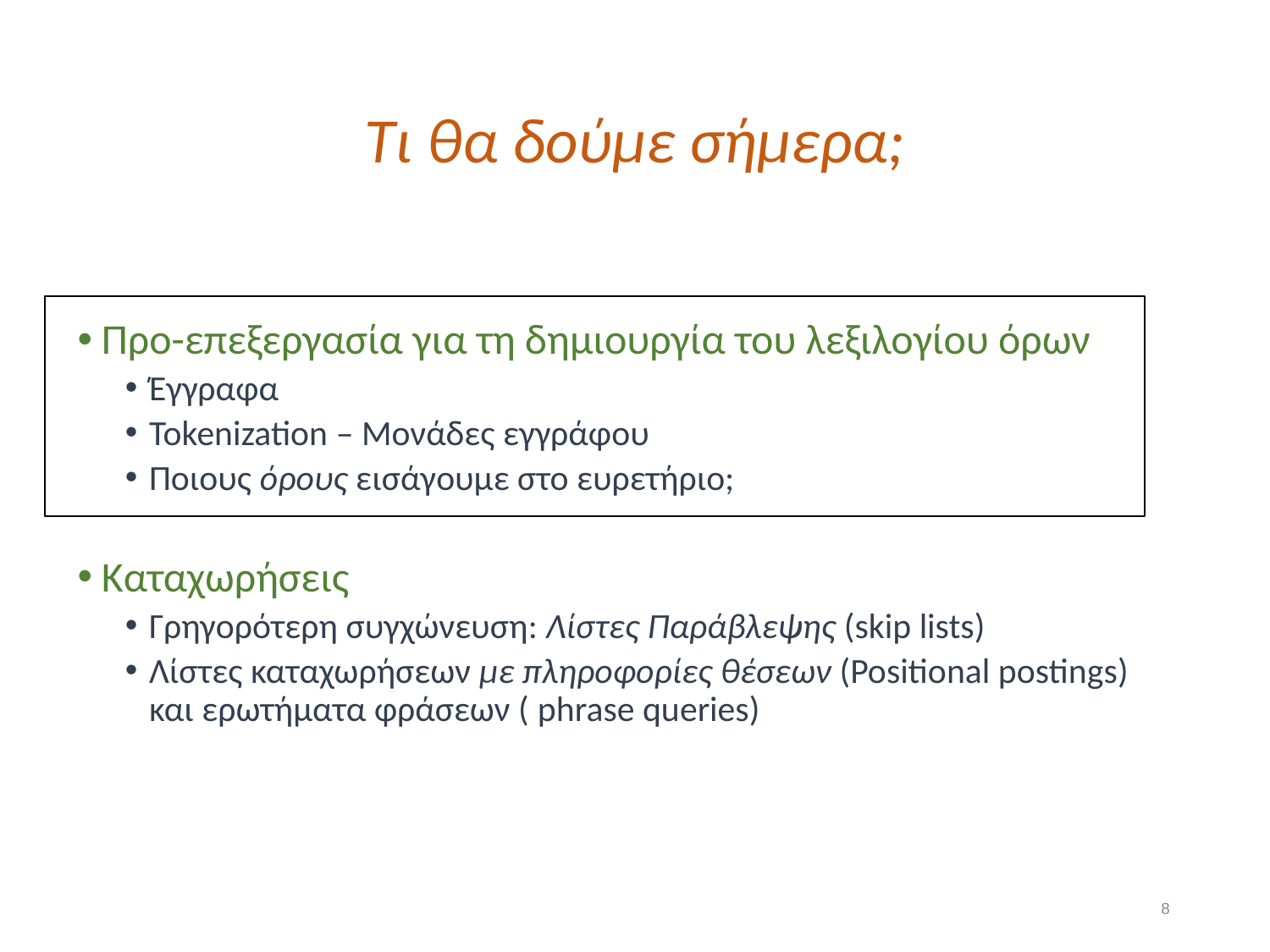

# Τι θα δούμε σήμερα;

Προ-επεξεργασία για τη δημιουργία του λεξιλογίου όρων
Έγγραφα
Tokenization – Μονάδες εγγράφου
Ποιους όρους εισάγουμε στο ευρετήριο;

Καταχωρήσεις
Γρηγορότερη συγχώνευση: Λίστες Παράβλεψης (skip lists)
Λίστες καταχωρήσεων με πληροφορίες θέσεων (Positional postings) και ερωτήματα φράσεων ( phrase queries)

8